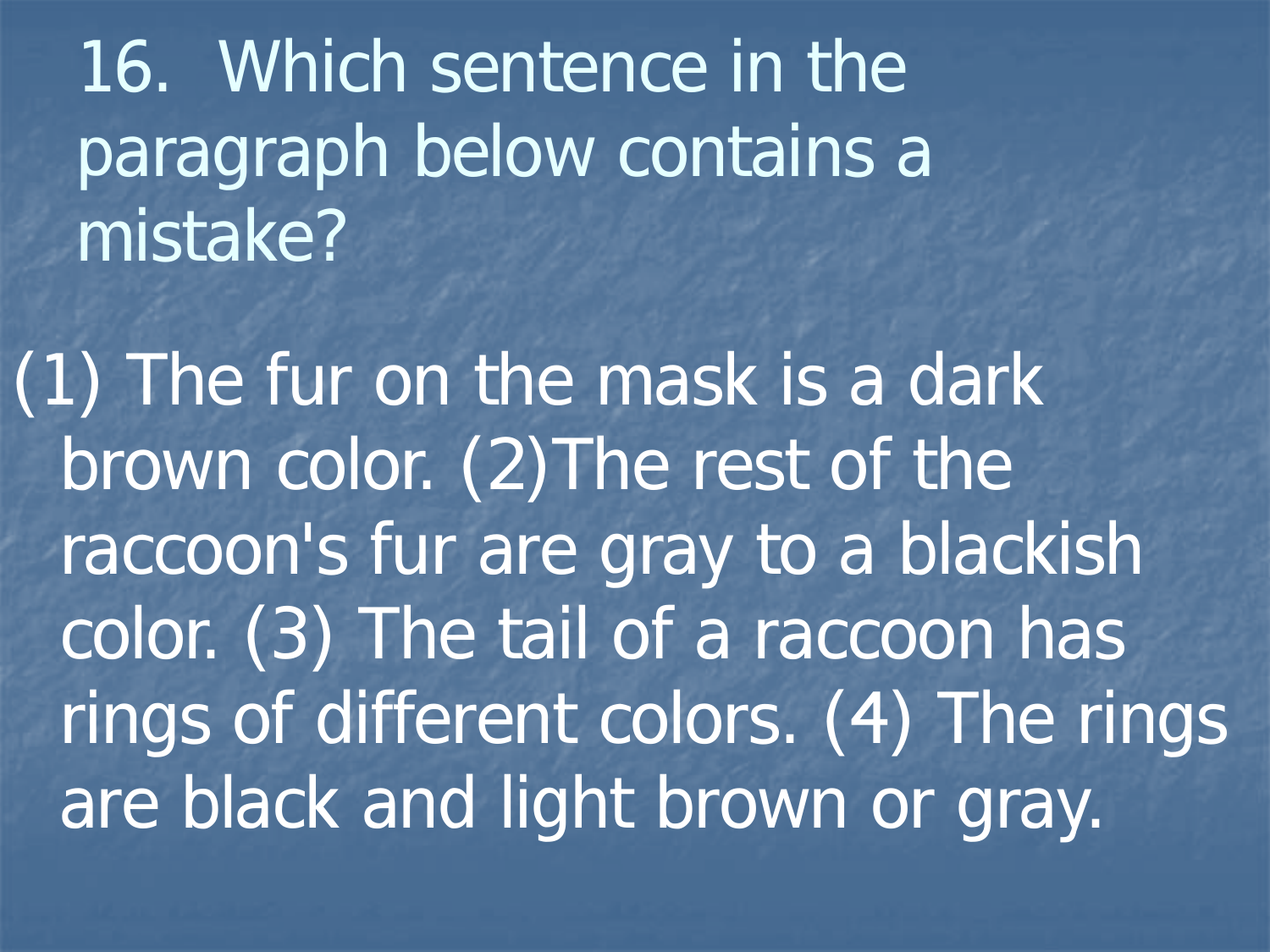

# 16.  Which sentence in the paragraph below contains a mistake?
(1) The fur on the mask is a dark brown color. (2)The rest of the raccoon's fur are gray to a blackish color. (3) The tail of a raccoon has rings of different colors. (4) The rings are black and light brown or gray.